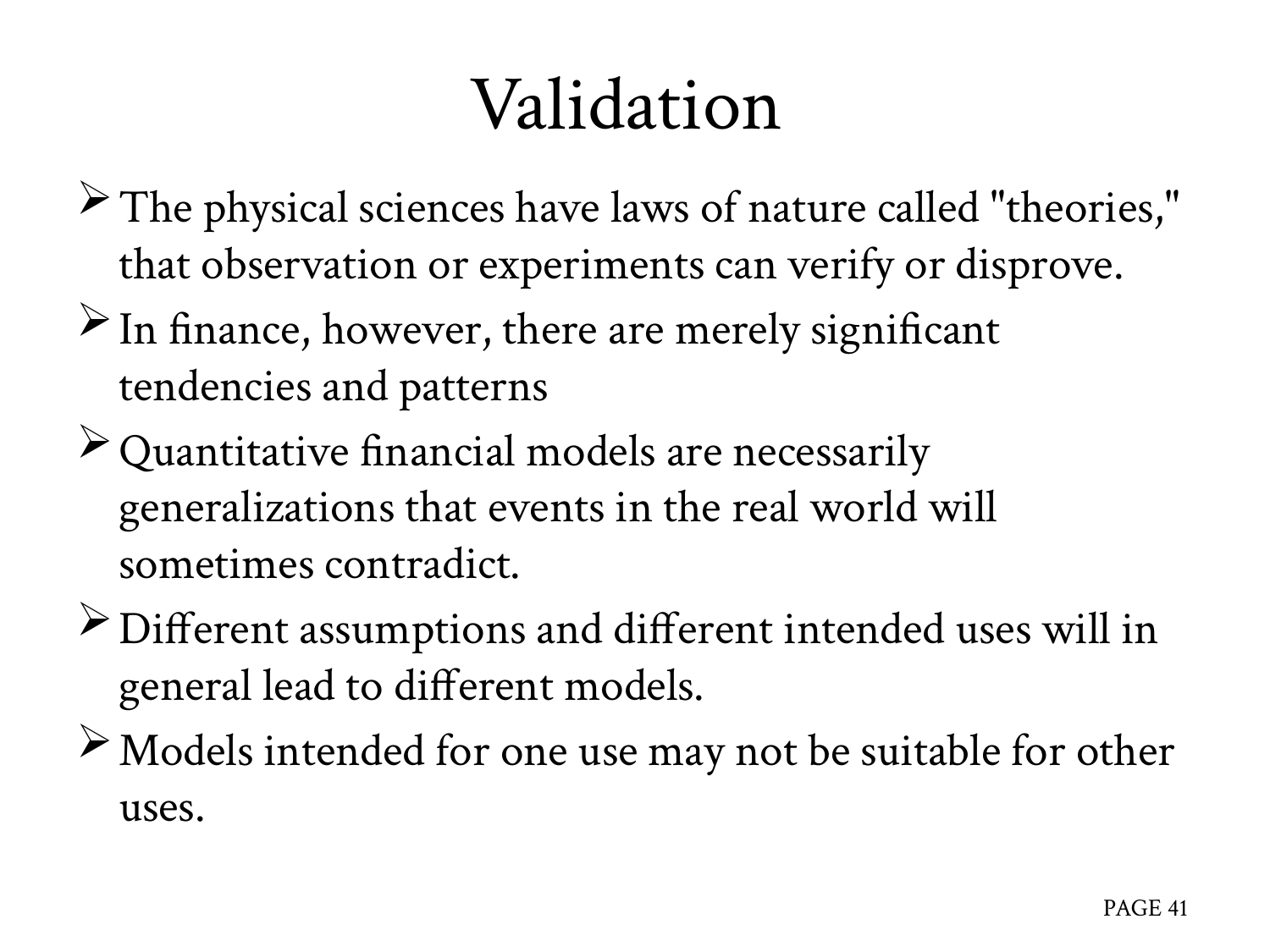

# Validation
The physical sciences have laws of nature called "theories," that observation or experiments can verify or disprove.
In finance, however, there are merely significant tendencies and patterns
Quantitative financial models are necessarily generalizations that events in the real world will sometimes contradict.
Different assumptions and different intended uses will in general lead to different models.
Models intended for one use may not be suitable for other uses.
41